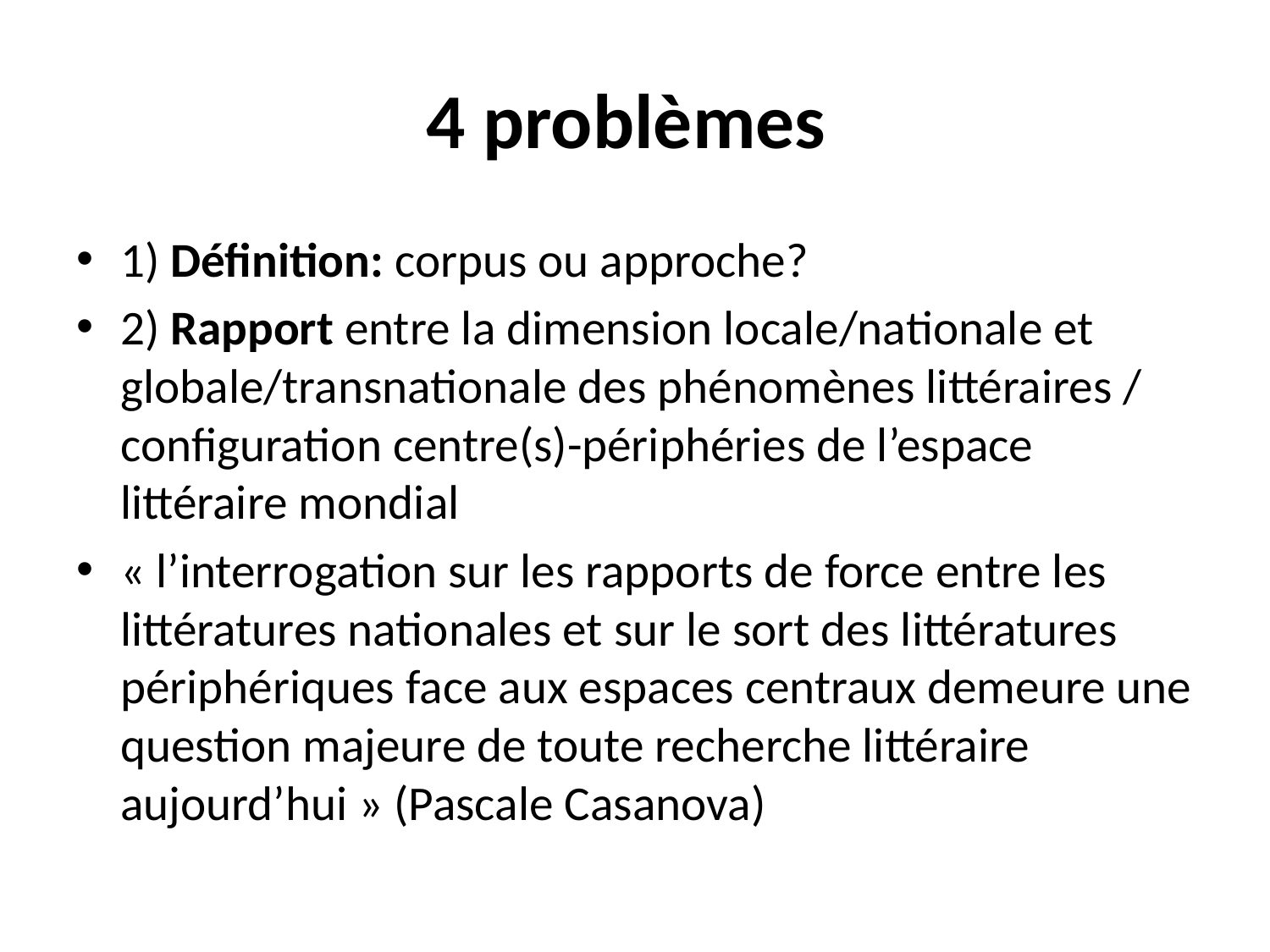

# 4 problèmes
1) Définition: corpus ou approche?
2) Rapport entre la dimension locale/nationale et globale/transnationale des phénomènes littéraires / configuration centre(s)-périphéries de l’espace littéraire mondial
« l’interrogation sur les rapports de force entre les littératures nationales et sur le sort des littératures périphériques face aux espaces centraux demeure une question majeure de toute recherche littéraire aujourd’hui » (Pascale Casanova)